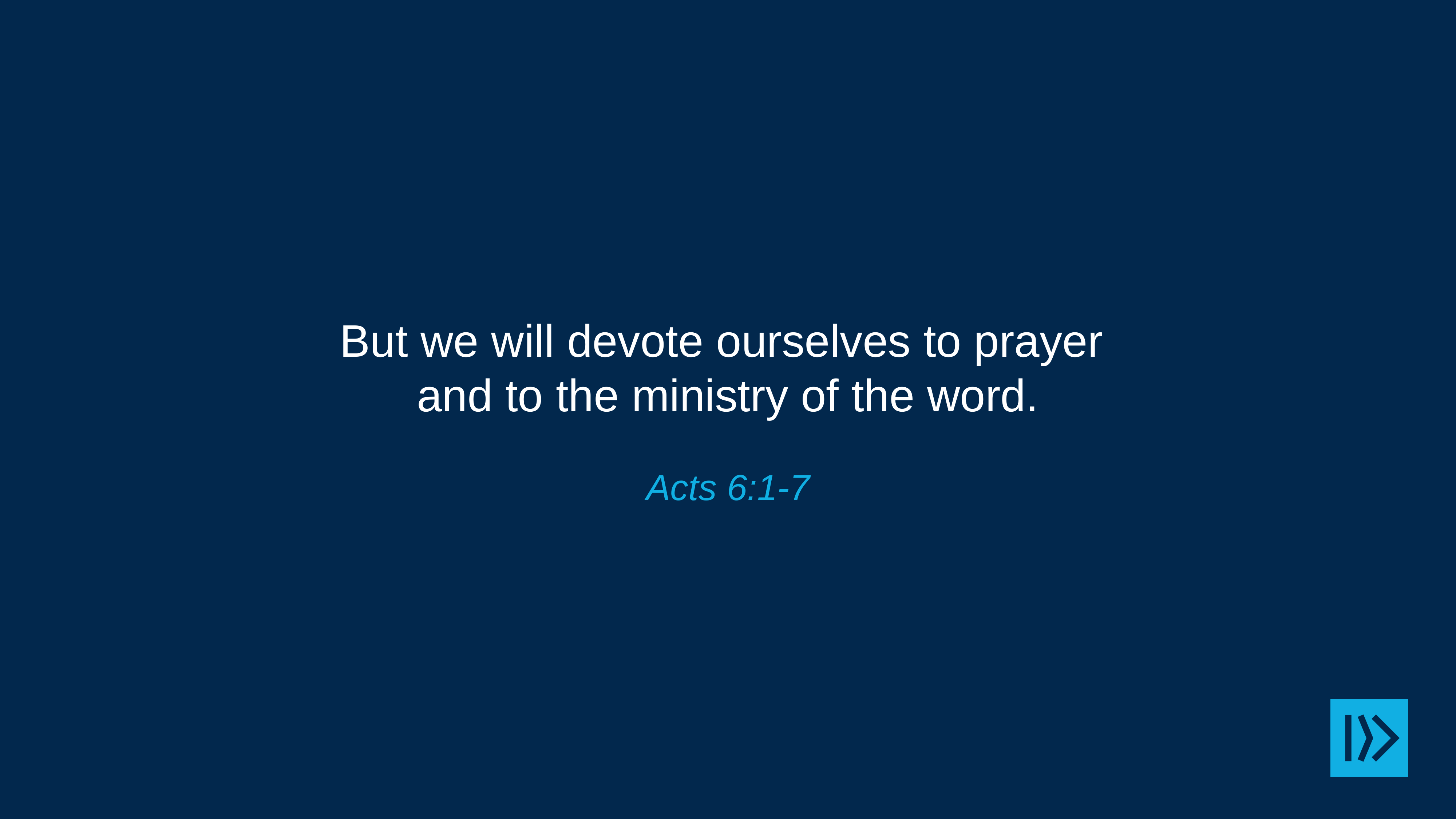

But we will devote ourselves to prayer
and to the ministry of the word.

Acts 6:1-7